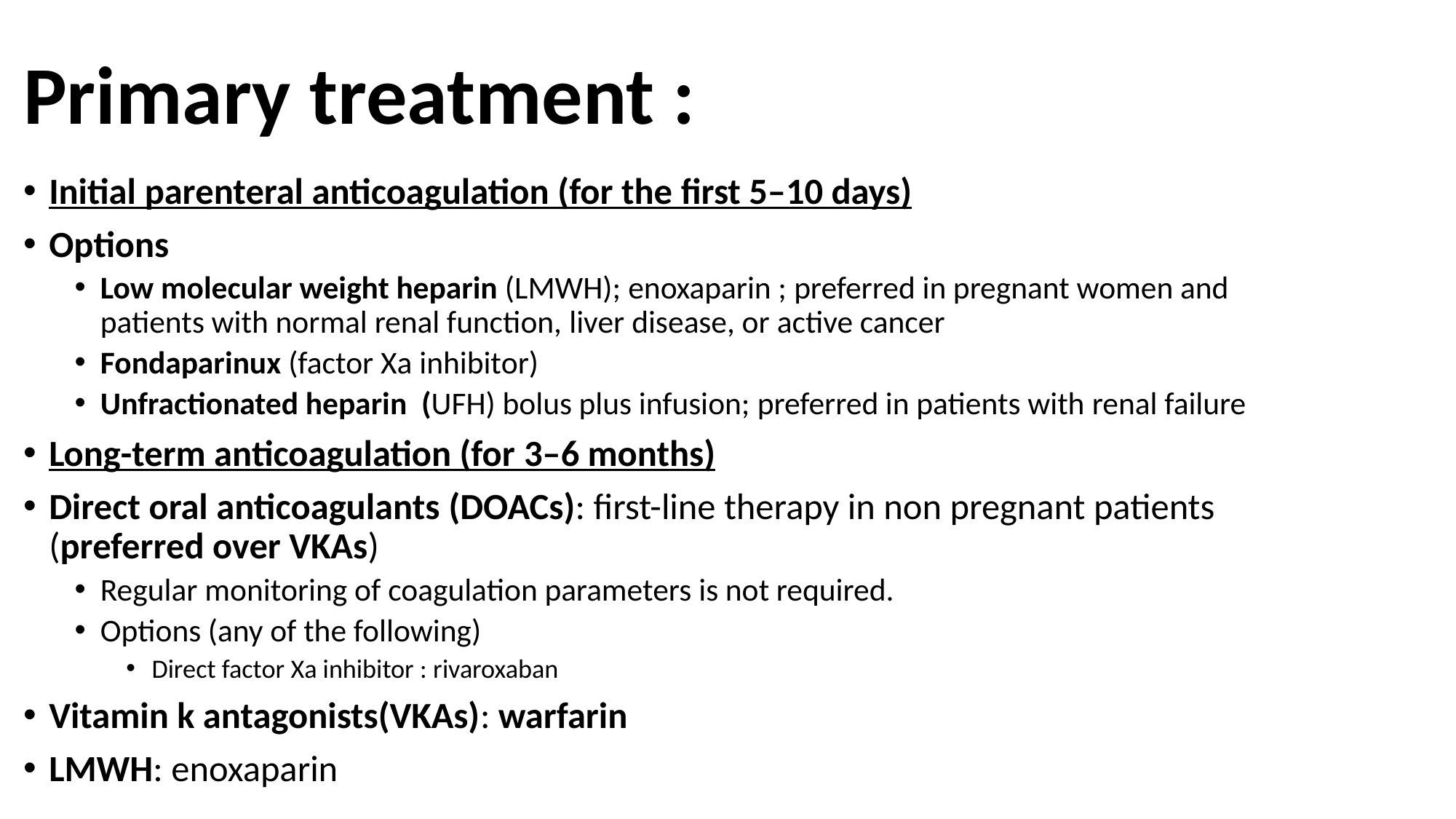

# Primary treatment :
Initial parenteral anticoagulation (for the first 5–10 days)
Options
Low molecular weight heparin (LMWH); enoxaparin ; preferred in pregnant women and patients with normal renal function, liver disease, or active cancer
Fondaparinux (factor Xa inhibitor)
Unfractionated heparin  (UFH) bolus plus infusion; preferred in patients with renal failure
Long-term anticoagulation (for 3–6 months)
Direct oral anticoagulants (DOACs): first-line therapy in non pregnant patients (preferred over VKAs)
Regular monitoring of coagulation parameters is not required.
Options (any of the following)
Direct factor Xa inhibitor : rivaroxaban
Vitamin k antagonists(VKAs): warfarin
LMWH: enoxaparin